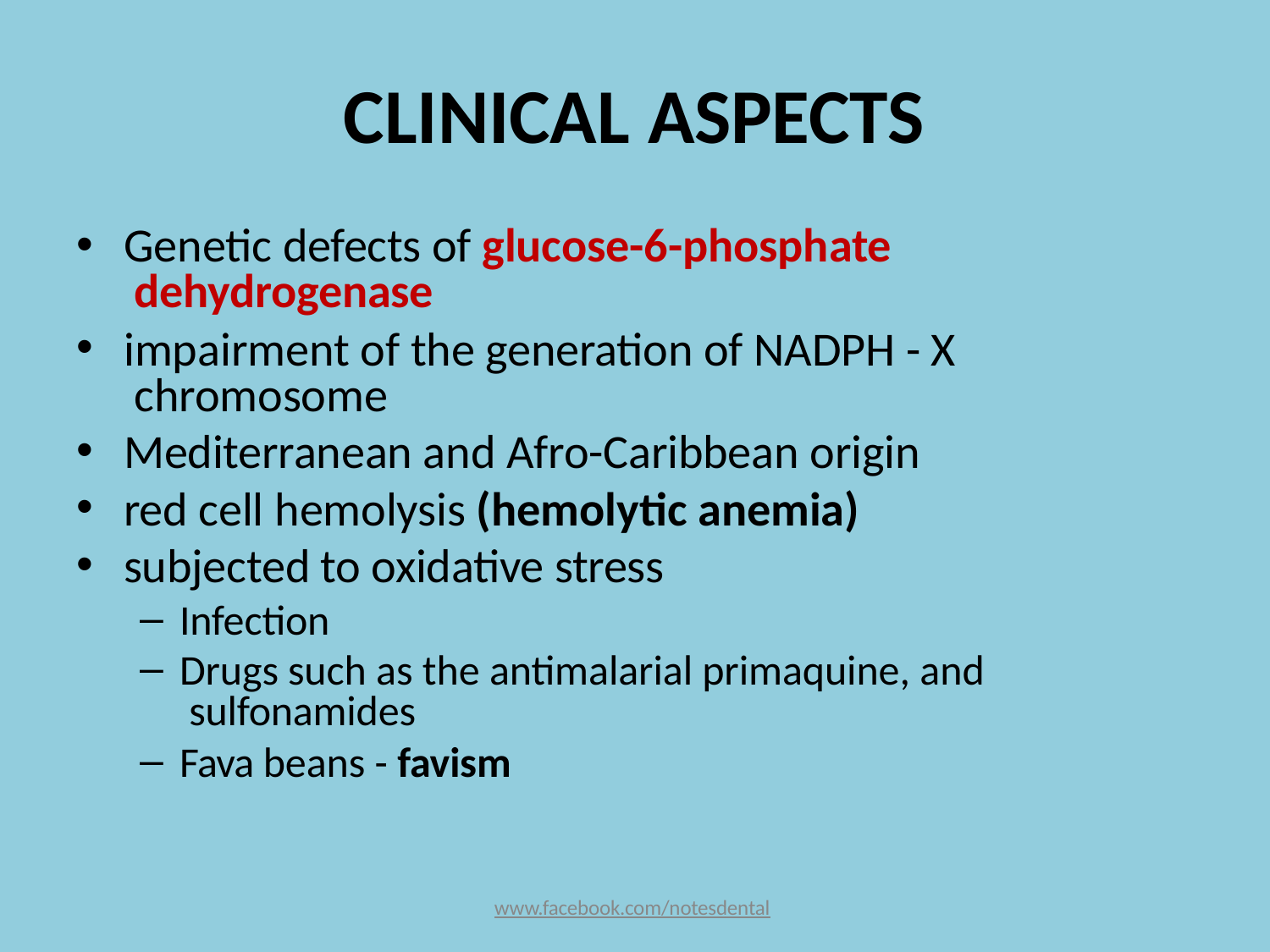

# CLINICAL ASPECTS
Genetic defects of glucose-6-phosphate  dehydrogenase
impairment of the generation of NADPH - X  chromosome
Mediterranean and Afro-Caribbean origin
red cell hemolysis (hemolytic anemia)
subjected to oxidative stress
Infection
Drugs such as the antimalarial primaquine, and  sulfonamides
Fava beans - favism
www.facebook.com/notesdental